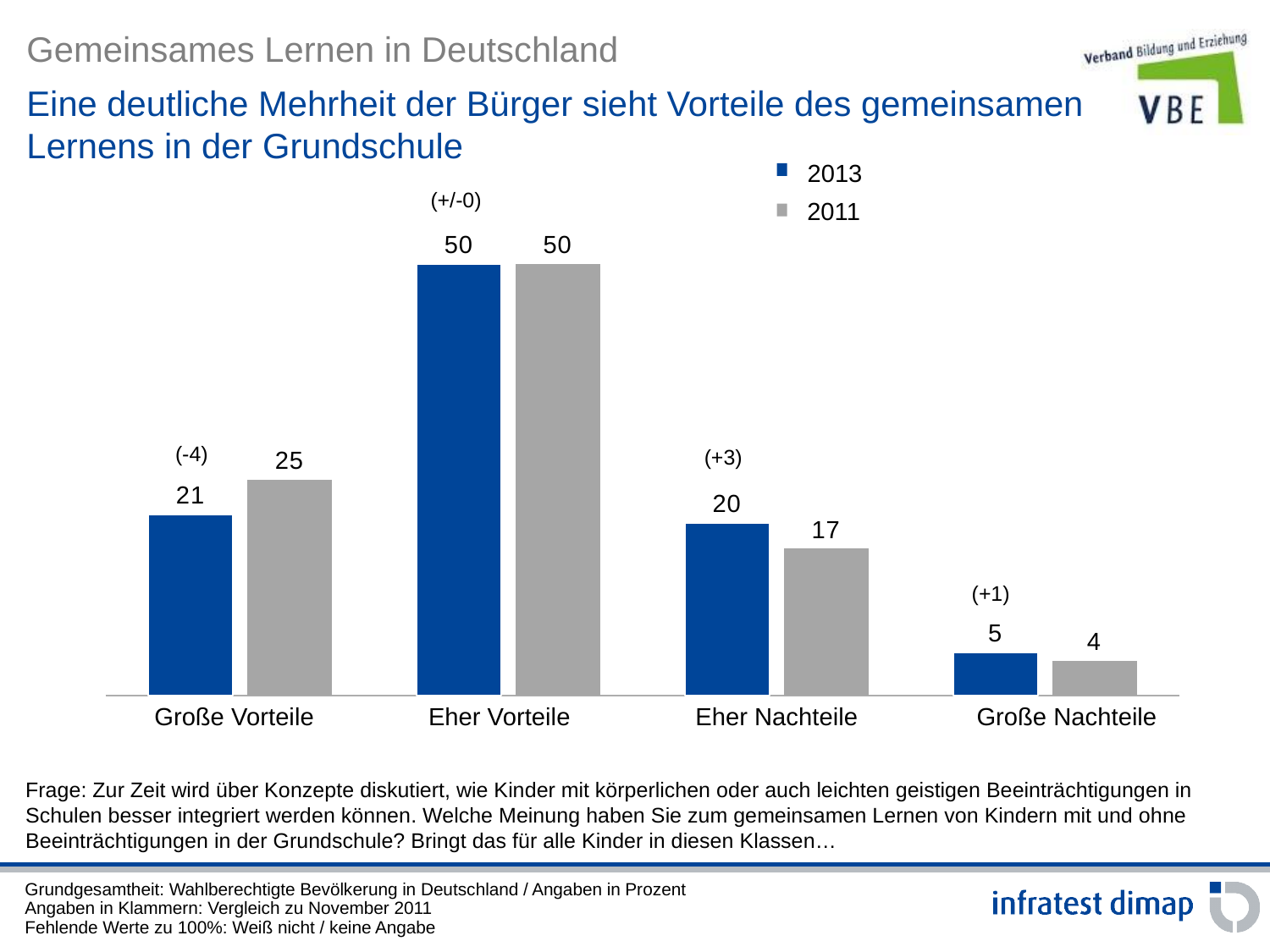

Eine deutliche Mehrheit der Bürger sieht Vorteile des gemeinsamen Lernens in der Grundschule
2013

### Chart

| Category | Gemeinsames Lernen in der Grundschule 2013 | Gemeinsames Lernen in der Grundschule 2011 |
|---|---|---|
| Große Vorteile | 21.0 | 25.0 |
| Eher Vorteile | 50.0 | 50.0 |
| Eher Nachteile Große Nachteile | 20.0 | 17.0 |
(+/-0)
2011

(-4)
(+3)
(+1)
| Große Vorteile | Eher Vorteile | Eher Nachteile | Große Nachteile |
| --- | --- | --- | --- |
Frage: Zur Zeit wird über Konzepte diskutiert, wie Kinder mit körperlichen oder auch leichten geistigen Beeinträchtigungen in Schulen besser integriert werden können. Welche Meinung haben Sie zum gemeinsamen Lernen von Kindern mit und ohne Beeinträchtigungen in der Grundschule? Bringt das für alle Kinder in diesen Klassen…
Grundgesamtheit: Wahlberechtigte Bevölkerung in Deutschland / Angaben in Prozent
Angaben in Klammern: Vergleich zu November 2011
Fehlende Werte zu 100%: Weiß nicht / keine Angabe